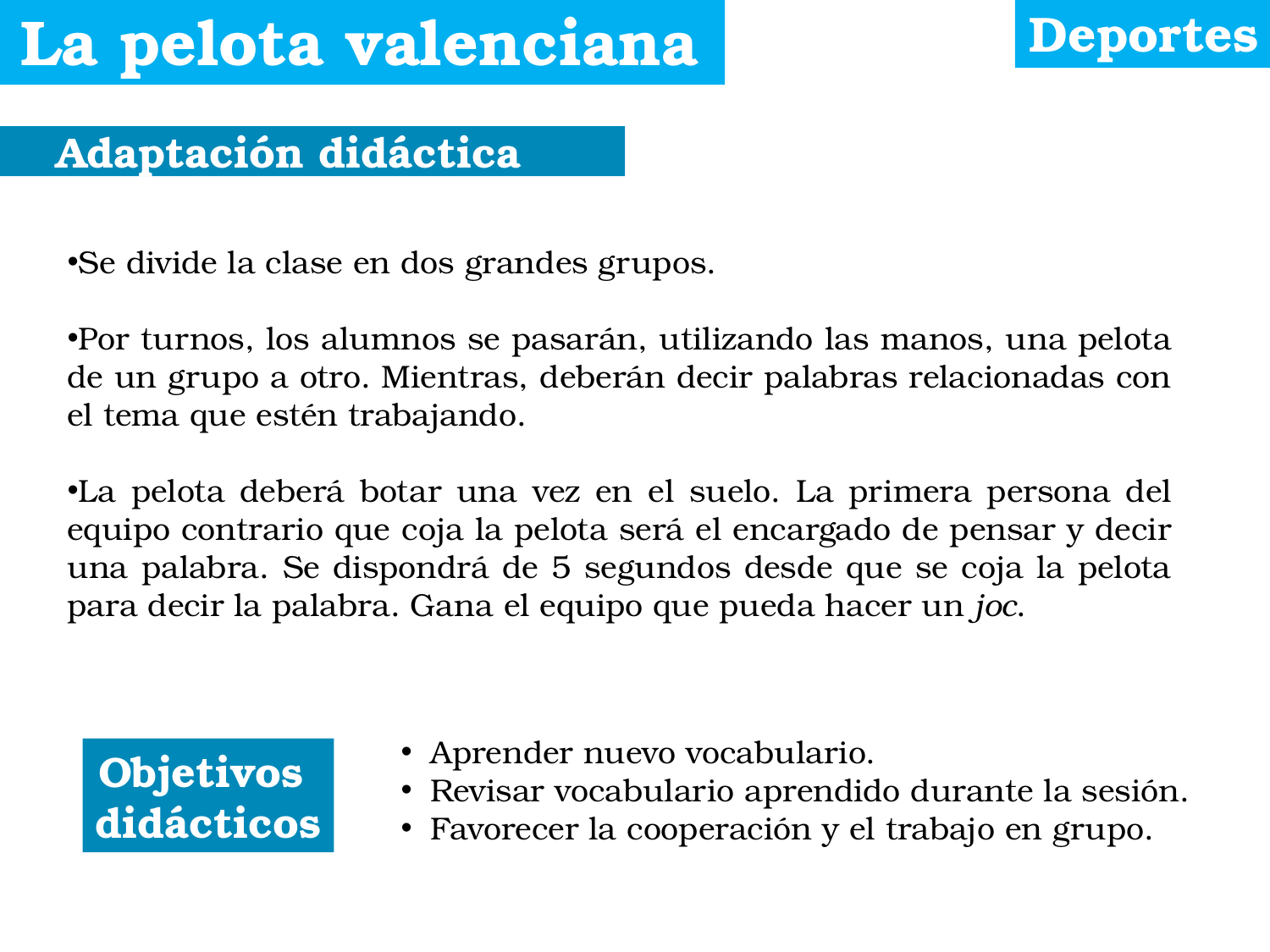

Deportes
La pelota valenciana
# Adaptación didáctica
Se divide la clase en dos grandes grupos.

Por turnos, los alumnos se pasarán, utilizando las manos, una pelota de un grupo a otro. Mientras, deberán decir palabras relacionadas con el tema que estén trabajando.

La pelota deberá botar una vez en el suelo. La primera persona del equipo contrario que coja la pelota será el encargado de pensar y decir una palabra. Se dispondrá de 5 segundos desde que se coja la pelota para decir la palabra. Gana el equipo que pueda hacer un joc.

Aprender nuevo vocabulario.
Revisar vocabulario aprendido durante la sesión.
Favorecer la cooperación y el trabajo en grupo.
Objetivos
didácticos